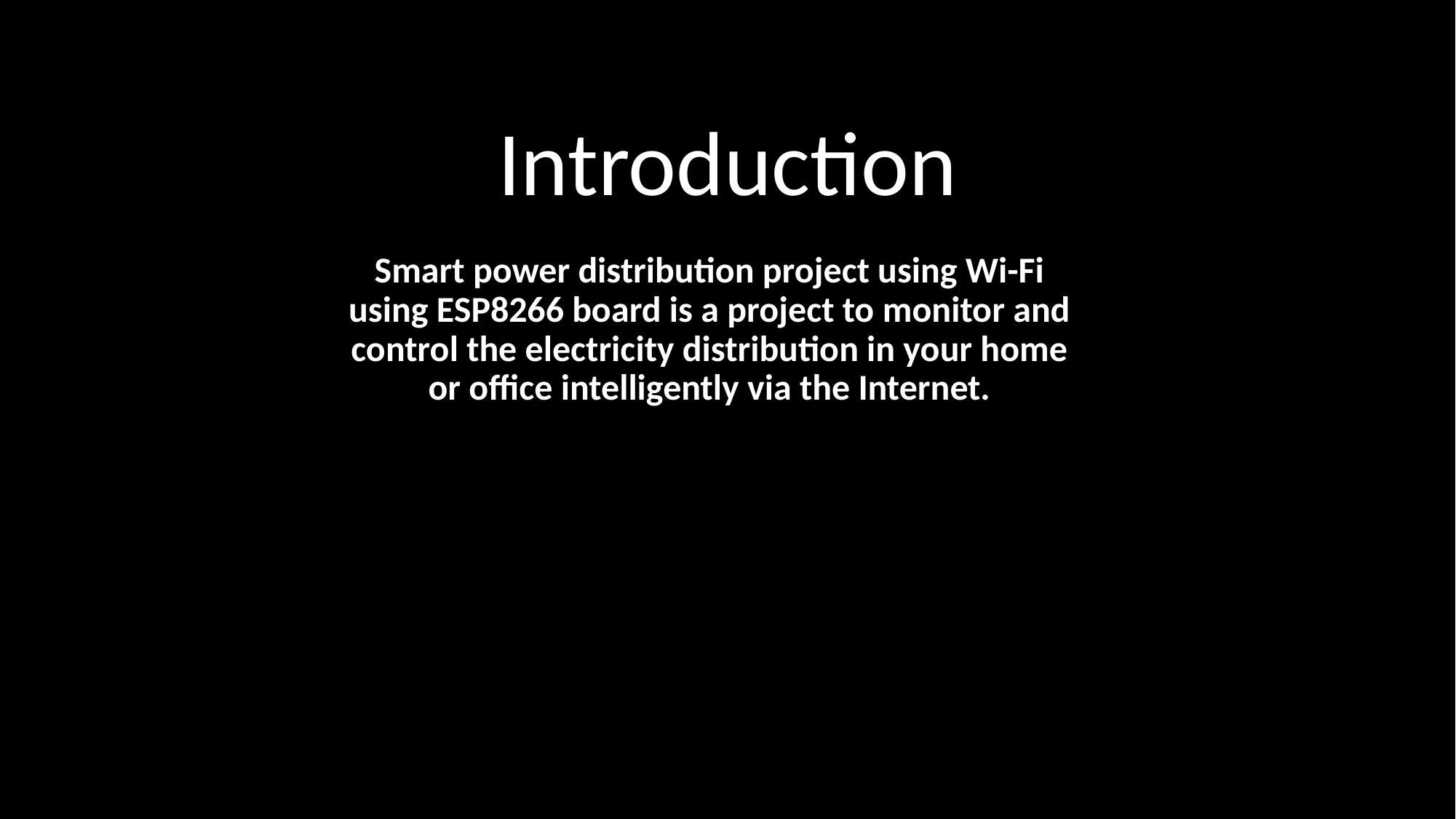

# Introduction
Smart power distribution project using Wi-Fi using ESP8266 board is a project to monitor and control the electricity distribution in your home or office intelligently via the Internet.